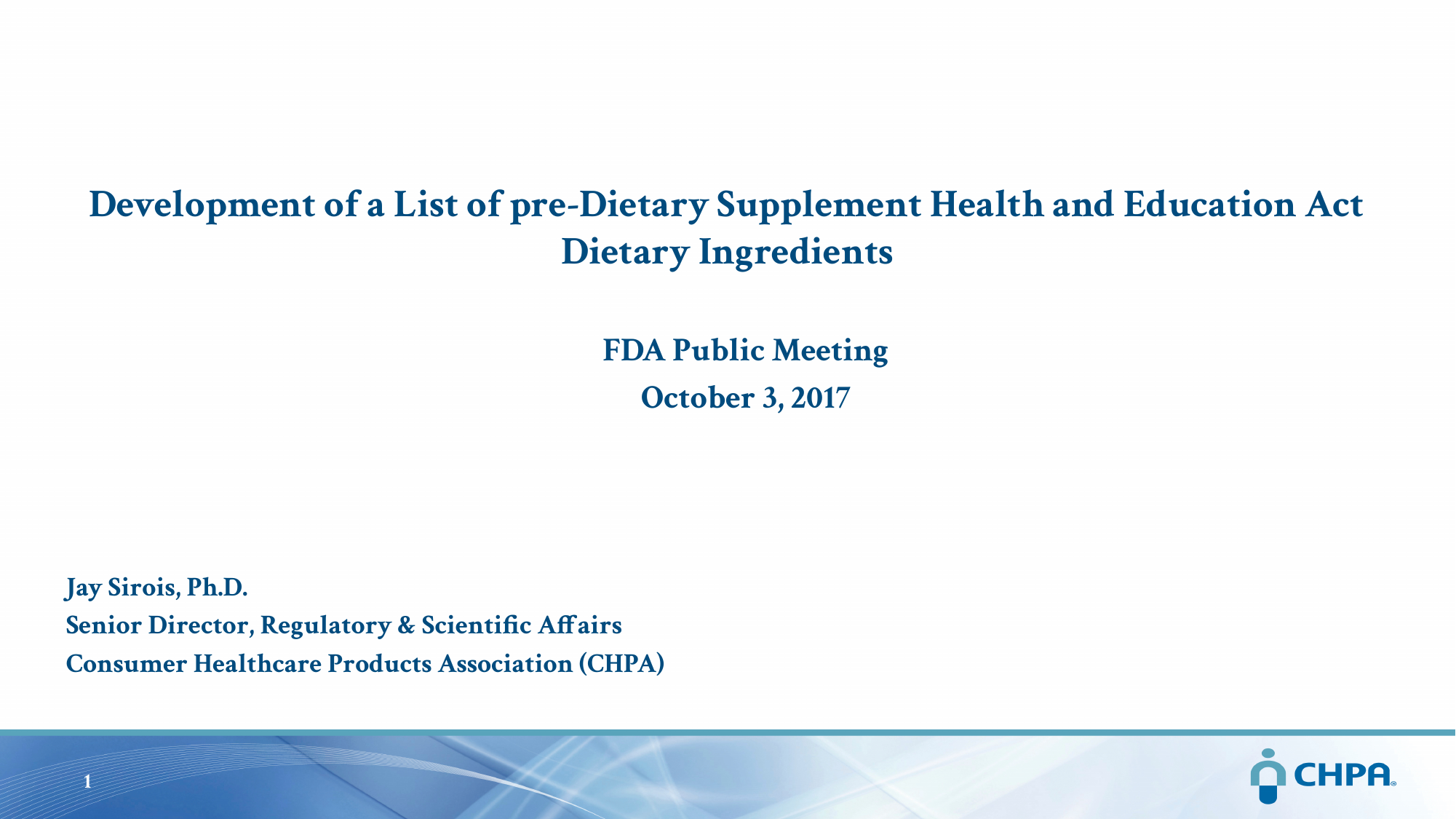

# Development of a List of pre-Dietary Supplement Health and Education Act Dietary Ingredients

FDA Public Meeting
October 3, 2017

Jay Sirois, Ph.D.
Senior Director, Regulatory & Scientific Affairs
Consumer Healthcare Products Association (CHPA)
1